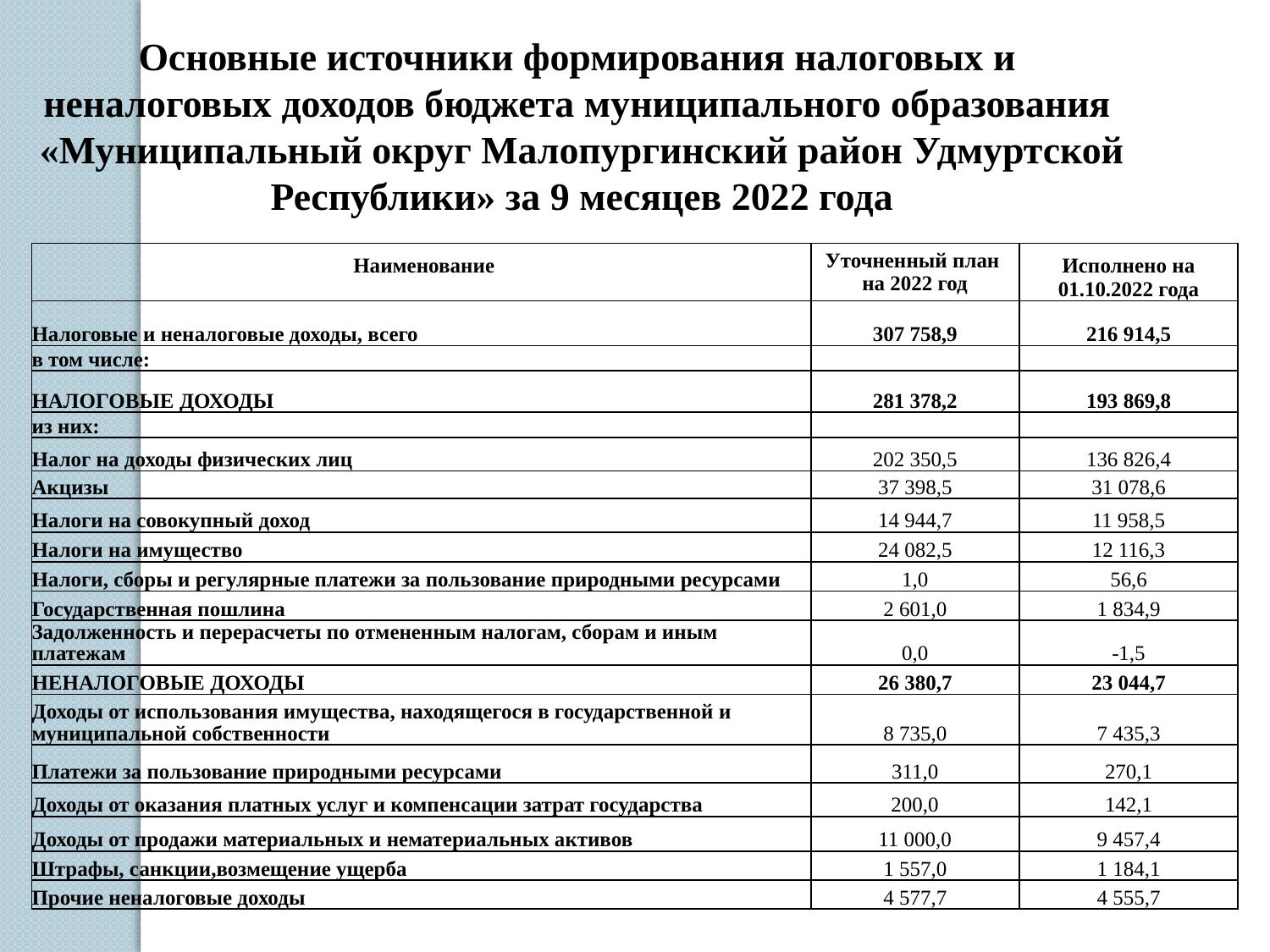

Основные источники формирования налоговых и
неналоговых доходов бюджета муниципального образования
«Муниципальный округ Малопургинский район Удмуртской Республики» за 9 месяцев 2022 года
| Наименование | Уточненный план на 2022 год | Исполнено на 01.10.2022 года |
| --- | --- | --- |
| Налоговые и неналоговые доходы, всего | 307 758,9 | 216 914,5 |
| в том числе: |  |  |
| НАЛОГОВЫЕ ДОХОДЫ | 281 378,2 | 193 869,8 |
| из них: |  |  |
| Налог на доходы физических лиц | 202 350,5 | 136 826,4 |
| Акцизы | 37 398,5 | 31 078,6 |
| Налоги на совокупный доход | 14 944,7 | 11 958,5 |
| Налоги на имущество | 24 082,5 | 12 116,3 |
| Налоги, сборы и регулярные платежи за пользование природными ресурсами | 1,0 | 56,6 |
| Государственная пошлина | 2 601,0 | 1 834,9 |
| Задолженность и перерасчеты по отмененным налогам, сборам и иным платежам | 0,0 | -1,5 |
| НЕНАЛОГОВЫЕ ДОХОДЫ | 26 380,7 | 23 044,7 |
| Доходы от использования имущества, находящегося в государственной и муниципальной собственности | 8 735,0 | 7 435,3 |
| Платежи за пользование природными ресурсами | 311,0 | 270,1 |
| Доходы от оказания платных услуг и компенсации затрат государства | 200,0 | 142,1 |
| Доходы от продажи материальных и нематериальных активов | 11 000,0 | 9 457,4 |
| Штрафы, санкции,возмещение ущерба | 1 557,0 | 1 184,1 |
| Прочие неналоговые доходы | 4 577,7 | 4 555,7 |